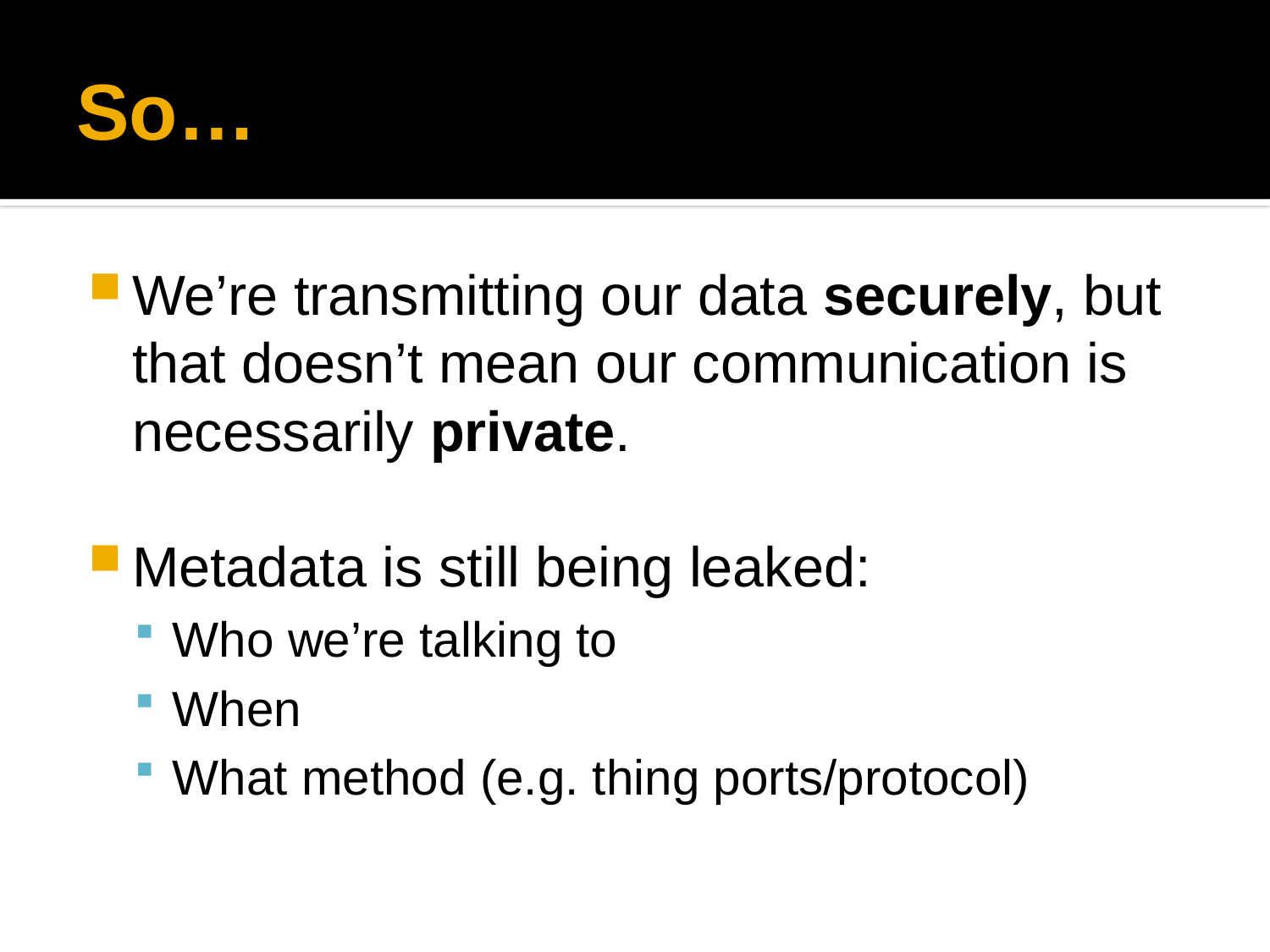

# So…
We’re transmitting our data securely, but that doesn’t mean our communication is necessarily private.

Metadata is still being leaked:
Who we’re talking to
When
What method (e.g. thing ports/protocol)